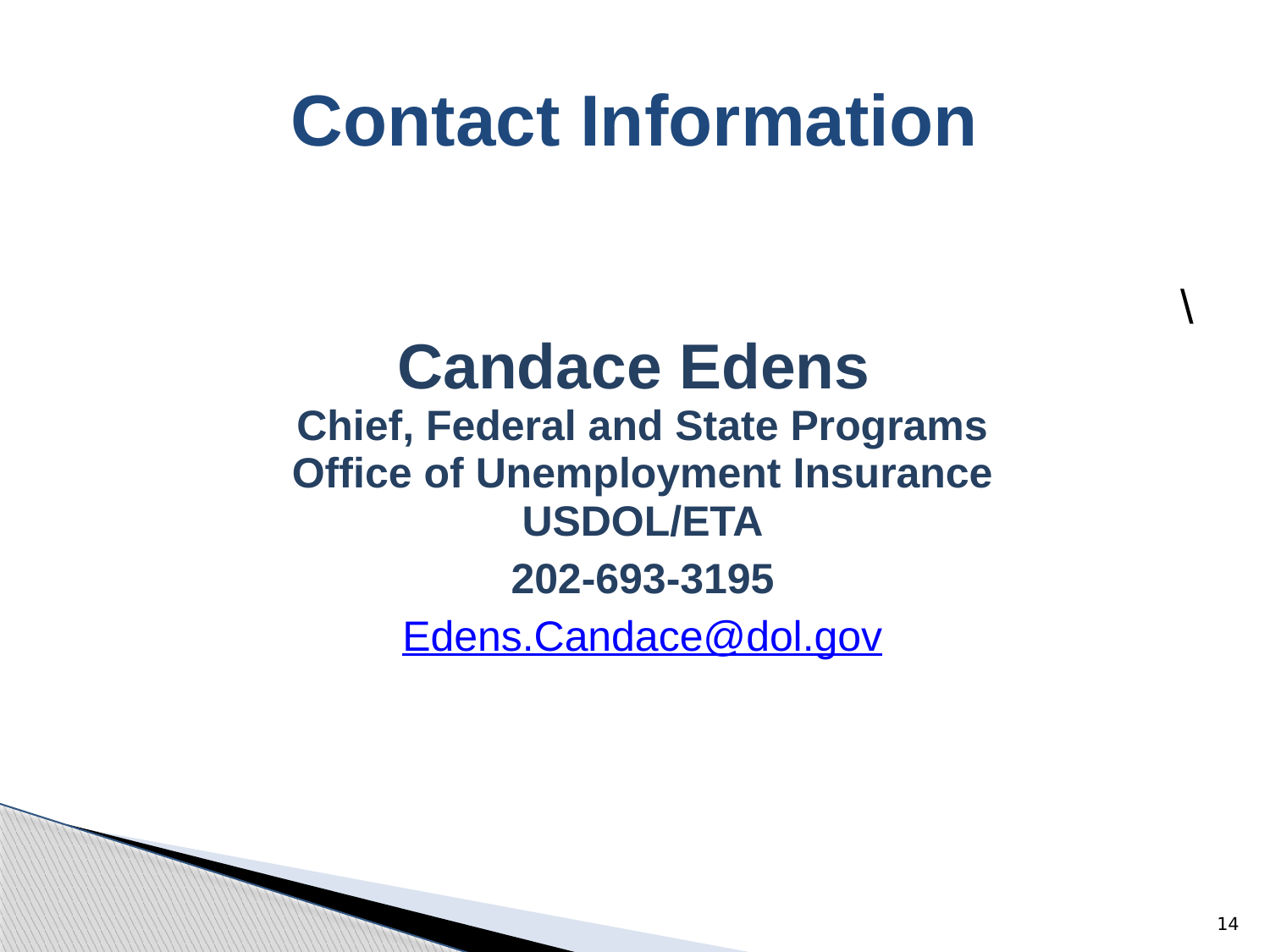

# Contact Information

\
Candace Edens
Chief, Federal and State Programs
Office of Unemployment Insurance
USDOL/ETA
202-693-3195
Edens.Candace@dol.gov

14